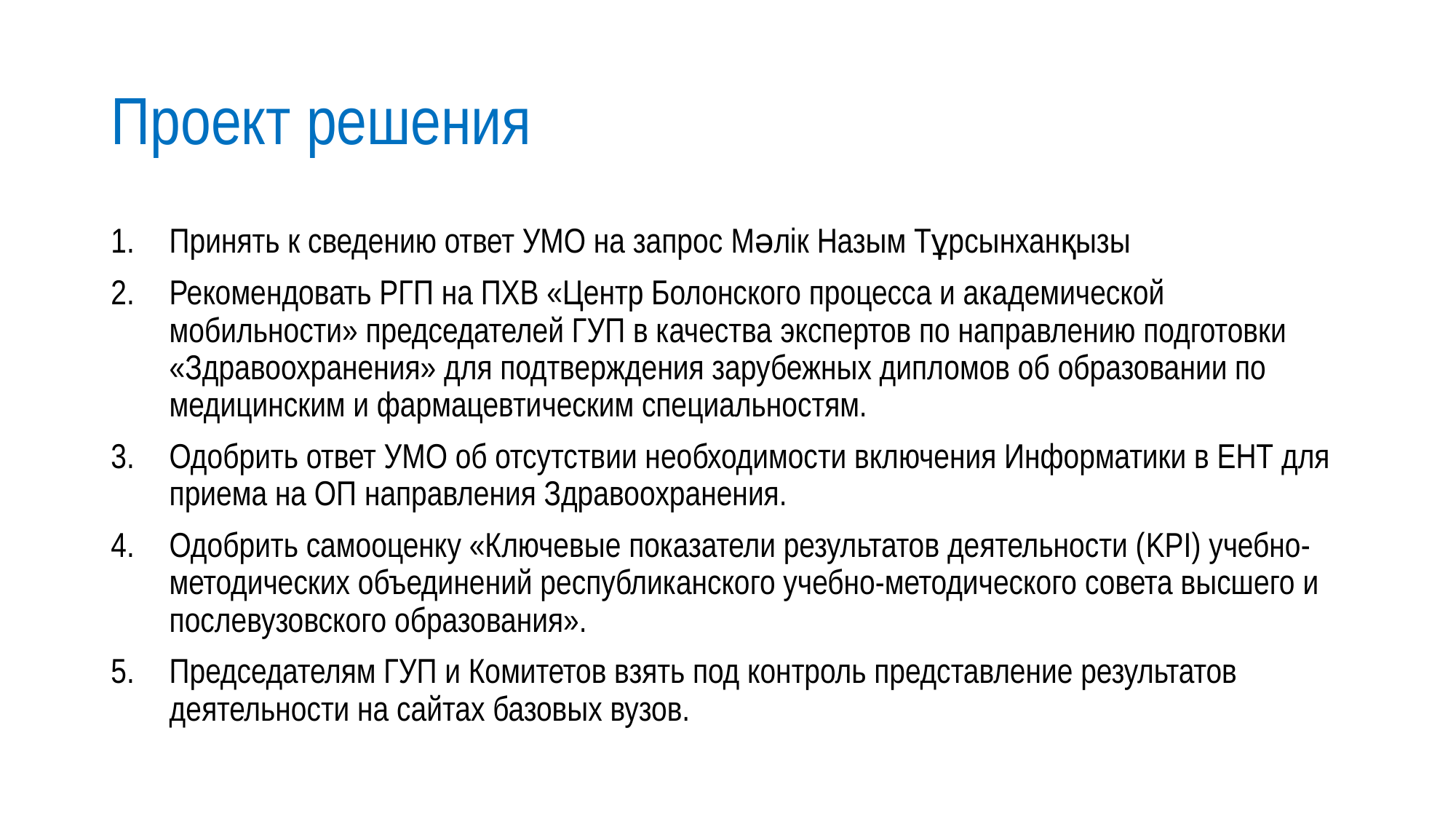

# Проект решения
Принять к сведению ответ УМО на запрос Мәлік Назым Тұрсынханқызы
Рекомендовать РГП на ПХВ «Центр Болонского процесса и академической мобильности» председателей ГУП в качества экспертов по направлению подготовки «Здравоохранения» для подтверждения зарубежных дипломов об образовании по медицинским и фармацевтическим специальностям.
Одобрить ответ УМО об отсутствии необходимости включения Информатики в ЕНТ для приема на ОП направления Здравоохранения.
Одобрить самооценку «Ключевые показатели результатов деятельности (KPI) учебно-методических объединений республиканского учебно-методического совета высшего и послевузовского образования».
Председателям ГУП и Комитетов взять под контроль представление результатов деятельности на сайтах базовых вузов.